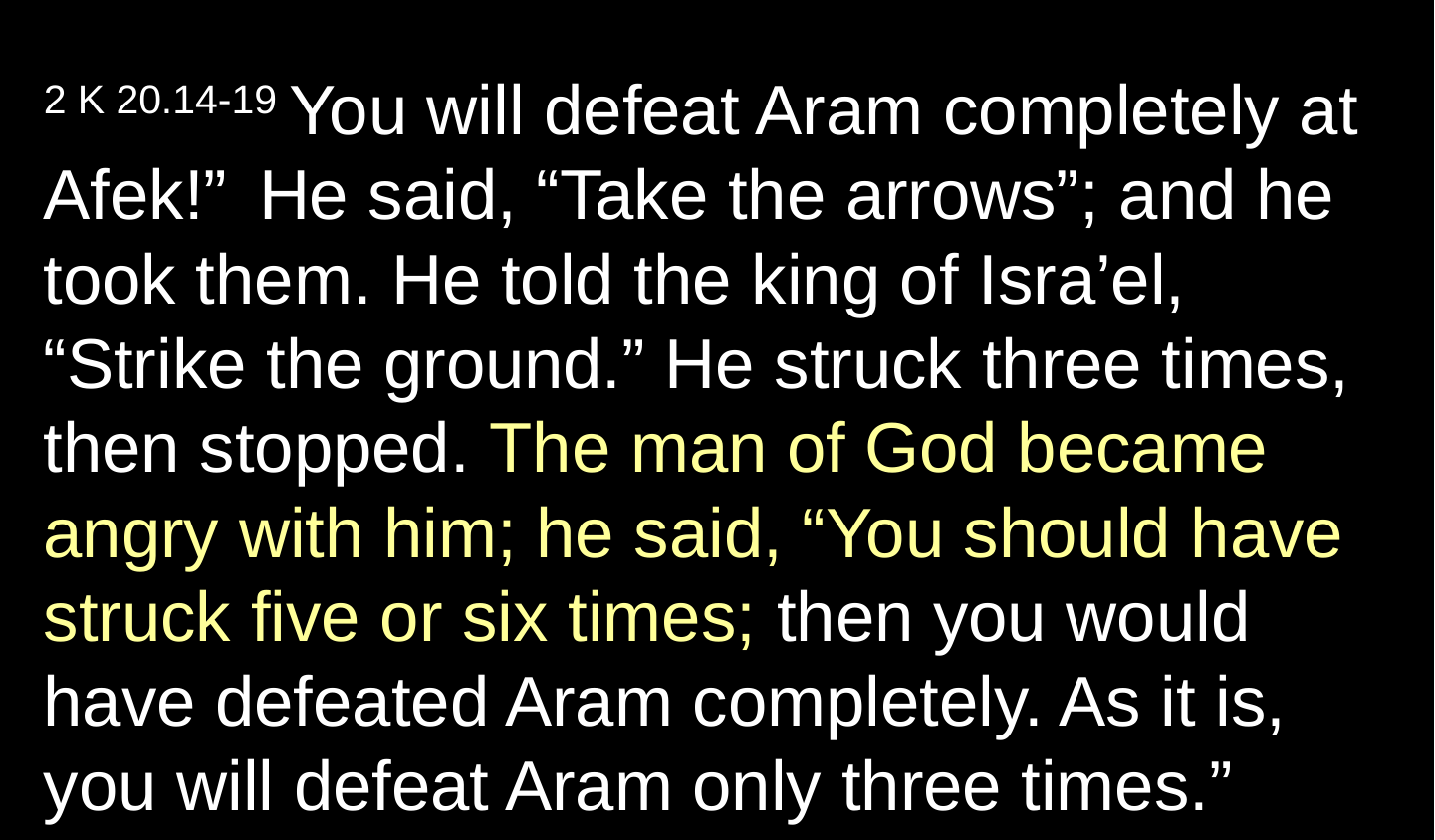

2 K 20.14-19 You will defeat Aram completely at Afek!”  He said, “Take the arrows”; and he took them. He told the king of Isra’el, “Strike the ground.” He struck three times, then stopped. The man of God became angry with him; he said, “You should have struck five or six times; then you would have defeated Aram completely. As it is, you will defeat Aram only three times.”